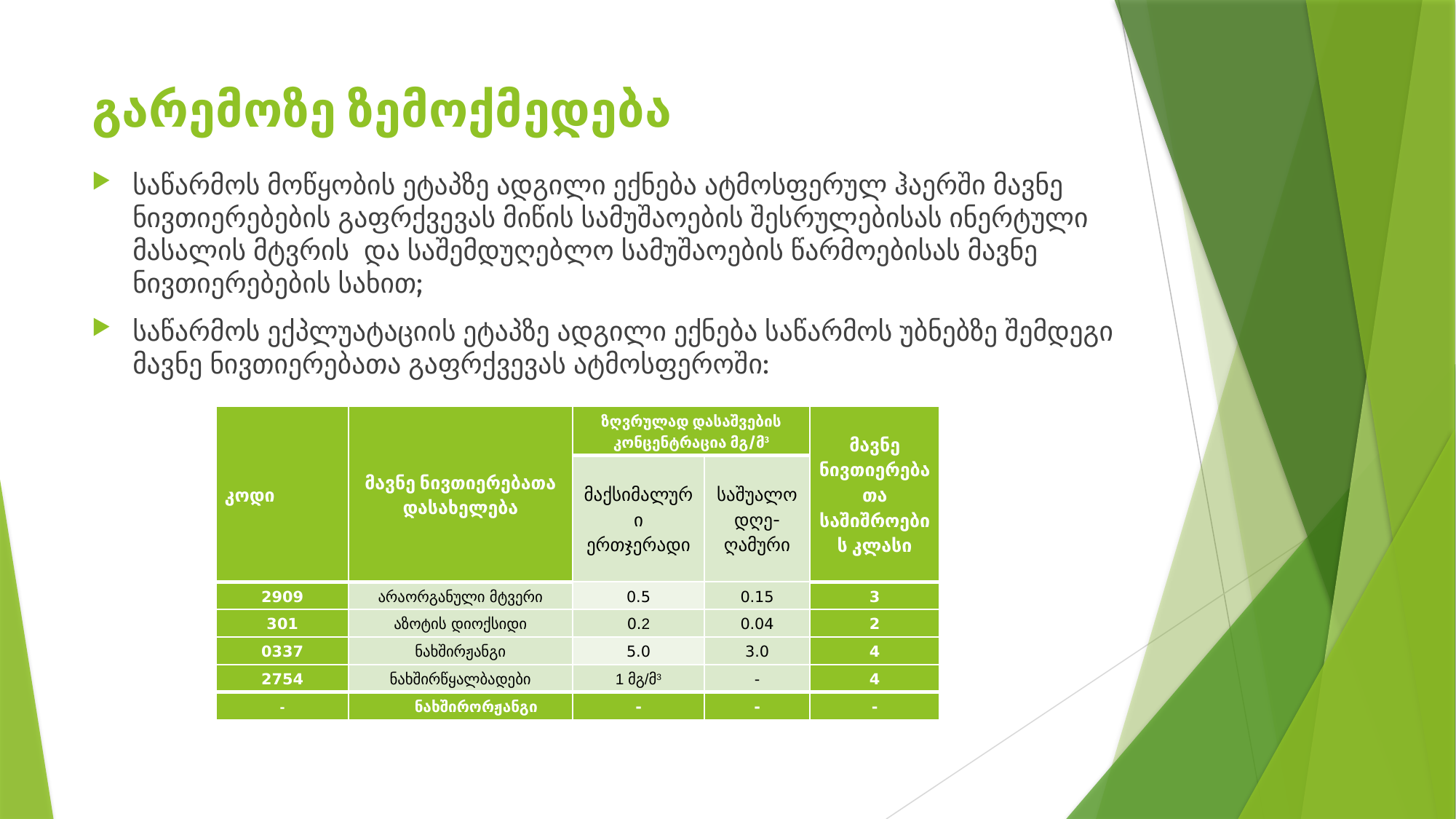

# გარემოზე ზემოქმედება
საწარმოს მოწყობის ეტაპზე ადგილი ექნება ატმოსფერულ ჰაერში მავნე ნივთიერებების გაფრქვევას მიწის სამუშაოების შესრულებისას ინერტული მასალის მტვრის  და საშემდუღებლო სამუშაოების წარმოებისას მავნე ნივთიერებების სახით;
საწარმოს ექპლუატაციის ეტაპზე ადგილი ექნება საწარმოს უბნებზე შემდეგი მავნე ნივთიერებათა გაფრქვევას ატმოსფეროში:

| კოდი | მავნე ნივთიერებათა დასახელება | ზღვრულად დასაშვების კონცენტრაცია მგ/მ3 |  | მავნე ნივთიერებათა საშიშროების კლასი |
| --- | --- | --- | --- | --- |
|  |  | მაქსიმალური ერთჯერადი | საშუალო დღე-ღამური |  |
| 2909 | არაორგანული მტვერი | 0.5 | 0.15 | 3 |
| 301 | აზოტის დიოქსიდი | 0.2 | 0.04 | 2 |
| 0337 | ნახშირჟანგი | 5.0 | 3.0 | 4 |
| 2754 | ნახშირწყალბადები | 1 მგ/მ3 | - | 4 |
| - | ნახშირორჟანგი | - | - | - |